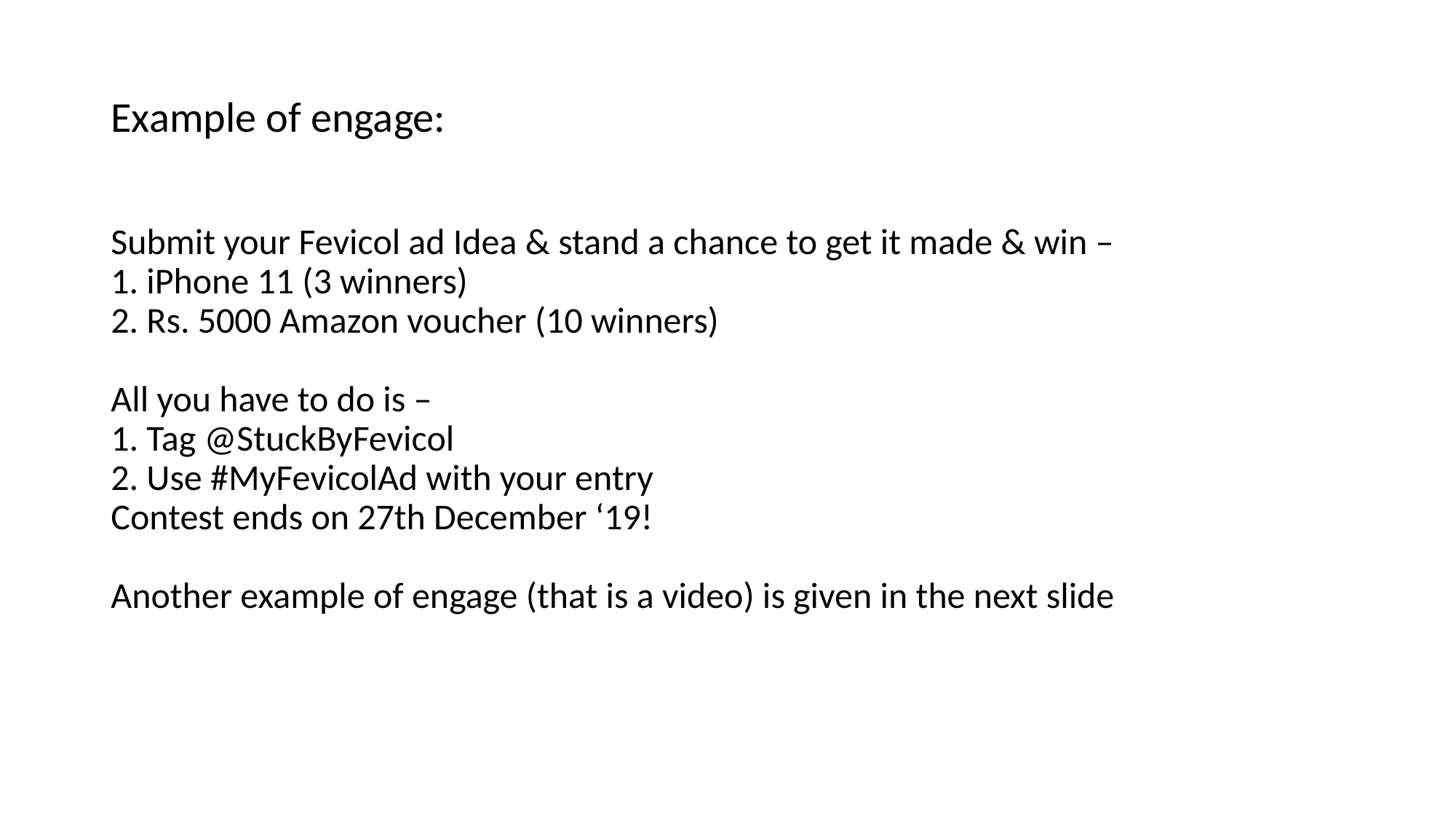

# Submit your Fevicol ad Idea & stand a chance to get it made & win – 1. iPhone 11 (3 winners) 2. Rs. 5000 Amazon voucher (10 winners) All you have to do is – 1. Tag @StuckByFevicol 2. Use #MyFevicolAd with your entry Contest ends on 27th December ‘19! Another example of engage (that is a video) is given in the next slide
Example of engage: